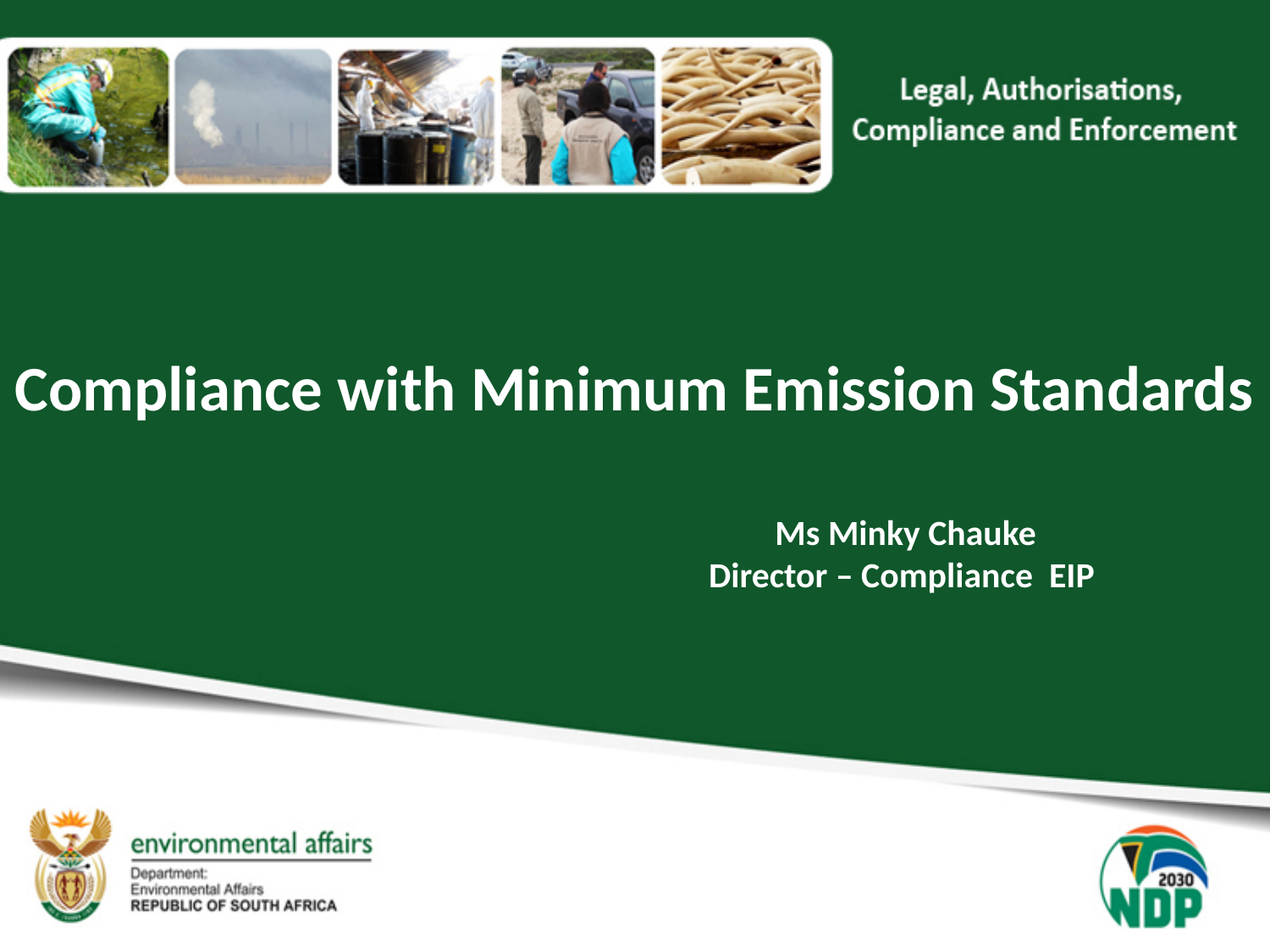

# Compliance with Minimum Emission Standards
Ms Minky Chauke
Director – Compliance  EIP